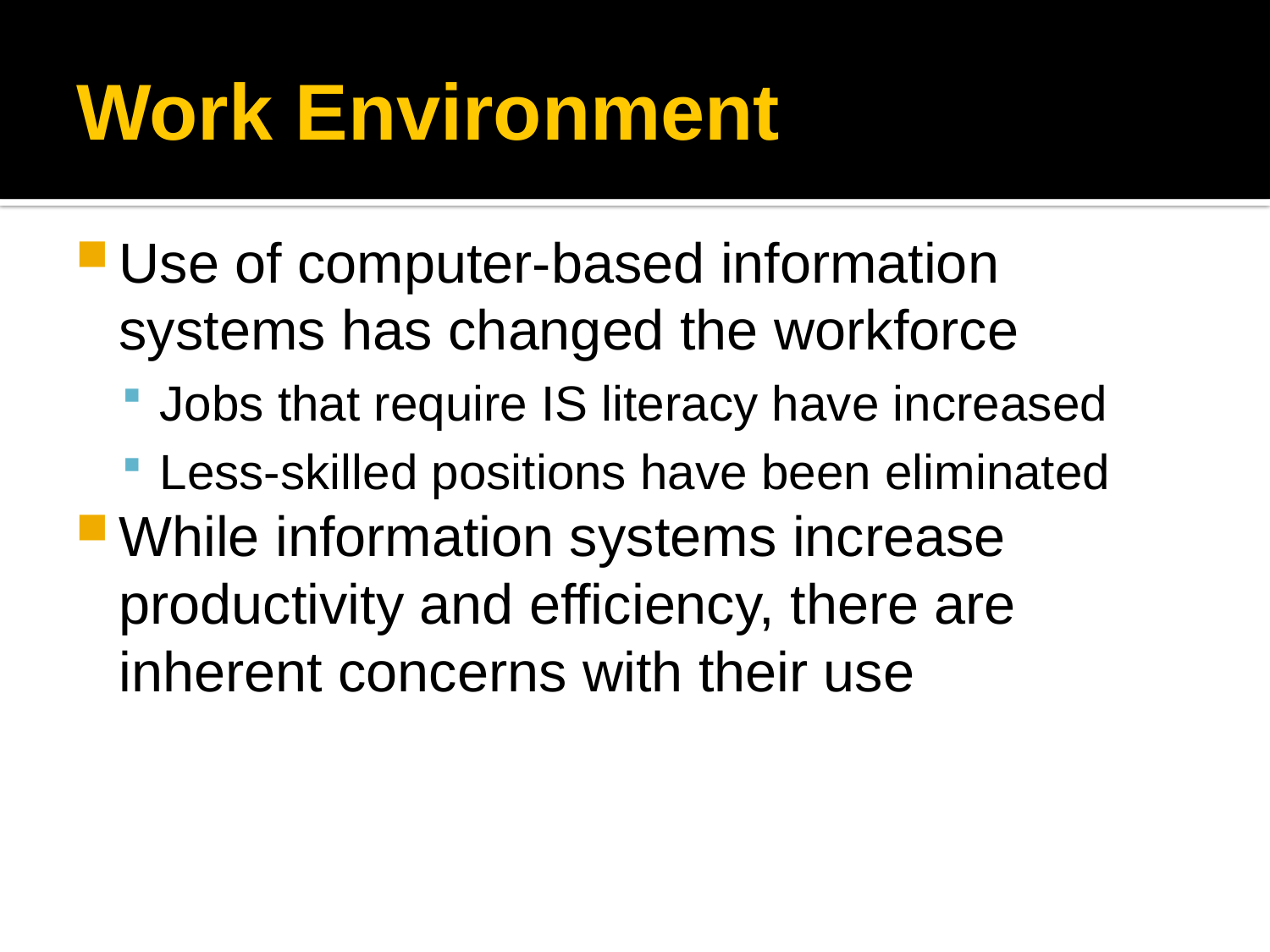

# Work Environment
Use of computer-based information systems has changed the workforce
Jobs that require IS literacy have increased
Less-skilled positions have been eliminated
While information systems increase productivity and efficiency, there are inherent concerns with their use